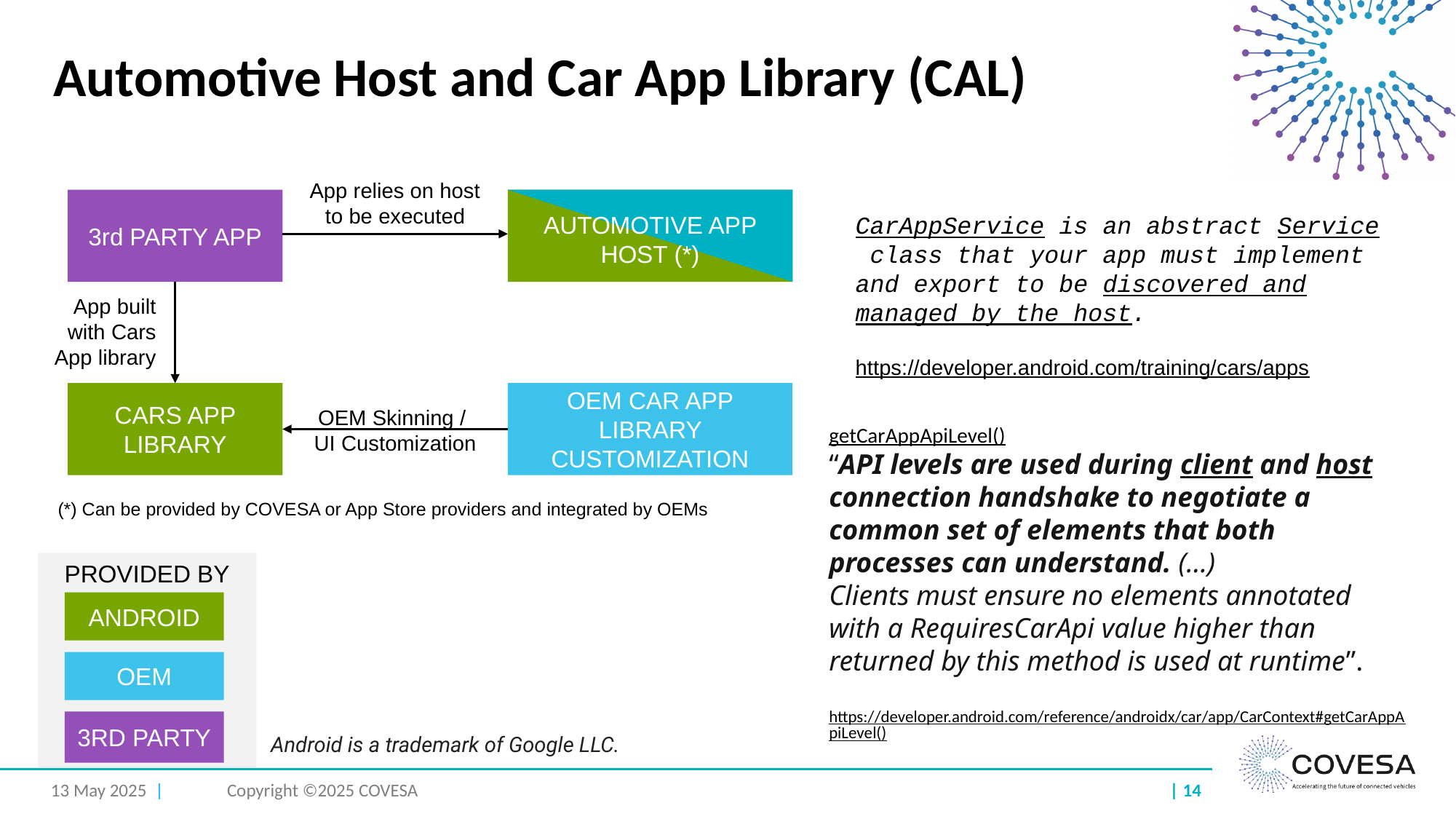

# Automotive Host and Car App Library (CAL)
App relies on host
to be executed
3rd PARTY APP

AUTOMOTIVE APP HOST (*)
CarAppService is an abstract Service class that your app must implement and export to be discovered and managed by the host.
https://developer.android.com/training/cars/apps
App built with Cars App library
CARS APP LIBRARY
OEM CAR APP LIBRARY CUSTOMIZATION
OEM Skinning /
UI Customization
getCarAppApiLevel()
“API levels are used during client and host connection handshake to negotiate a common set of elements that both processes can understand. (…)
Clients must ensure no elements annotated with a RequiresCarApi value higher than returned by this method is used at runtime”.
(*) Can be provided by COVESA or App Store providers and integrated by OEMs
PROVIDED BY
ANDROID
OEM
3RD PARTY
https://developer.android.com/reference/androidx/car/app/CarContext#getCarAppApiLevel()
Android is a trademark of Google LLC.
13 May 2025  |
Copyright ©2025 COVESA
| 14